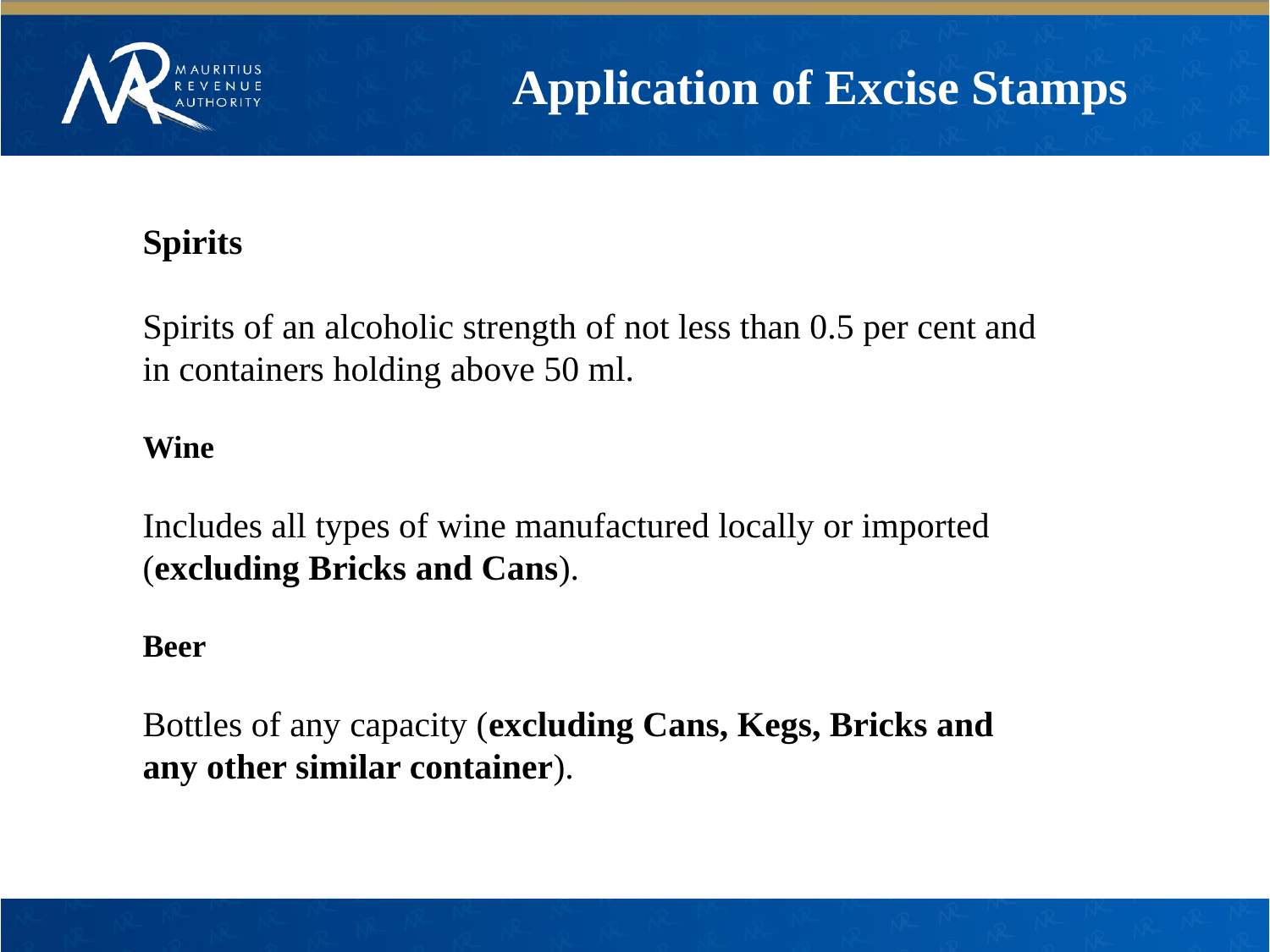

Application of Excise Stamps
Spirits

Spirits of an alcoholic strength of not less than 0.5 per cent and in containers holding above 50 ml.

Wine

Includes all types of wine manufactured locally or imported (excluding Bricks and Cans).

Beer

Bottles of any capacity (excluding Cans, Kegs, Bricks and any other similar container).